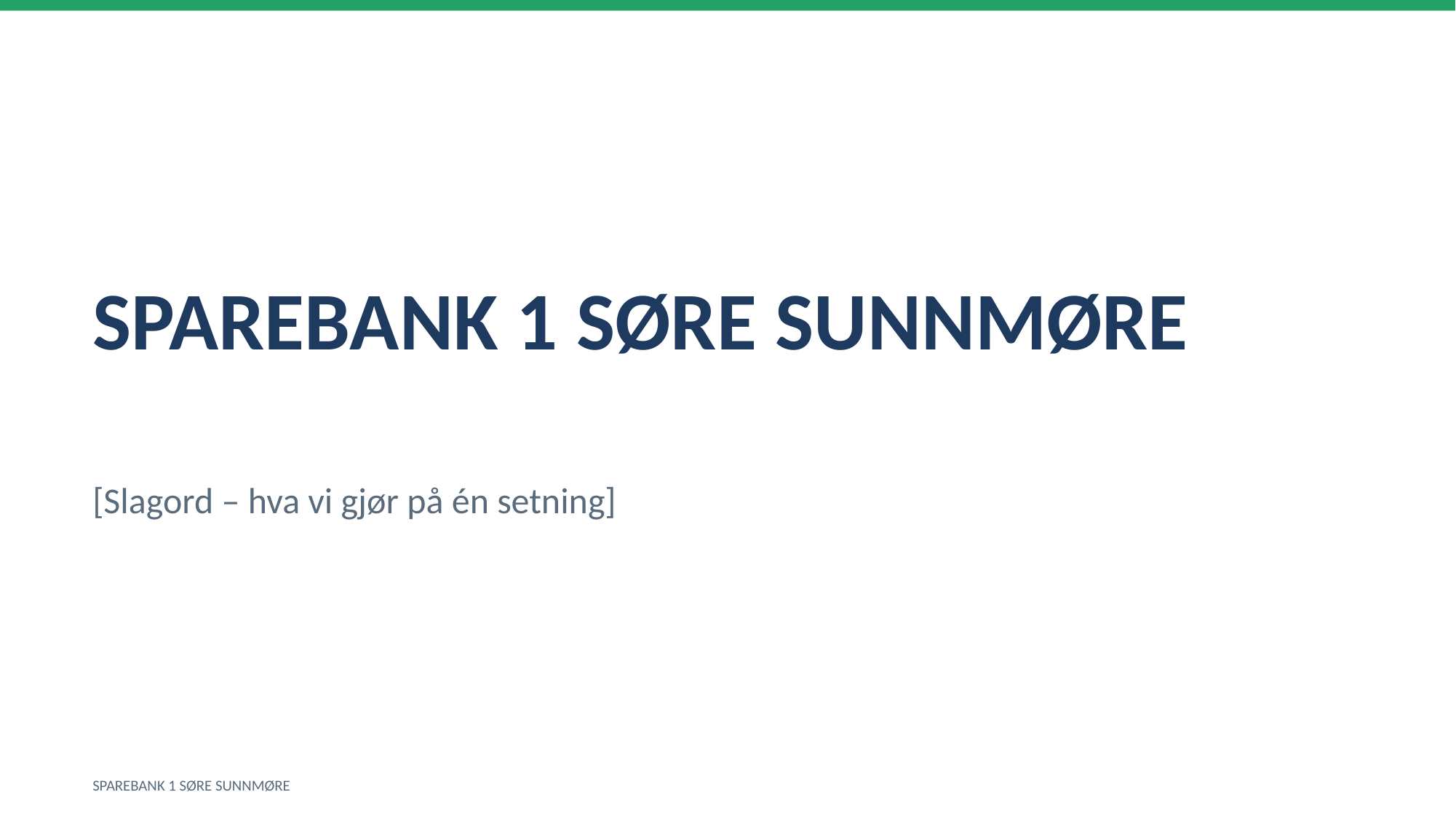

SPAREBANK 1 SØRE SUNNMØRE
[Slagord – hva vi gjør på én setning]
SPAREBANK 1 SØRE SUNNMØRE